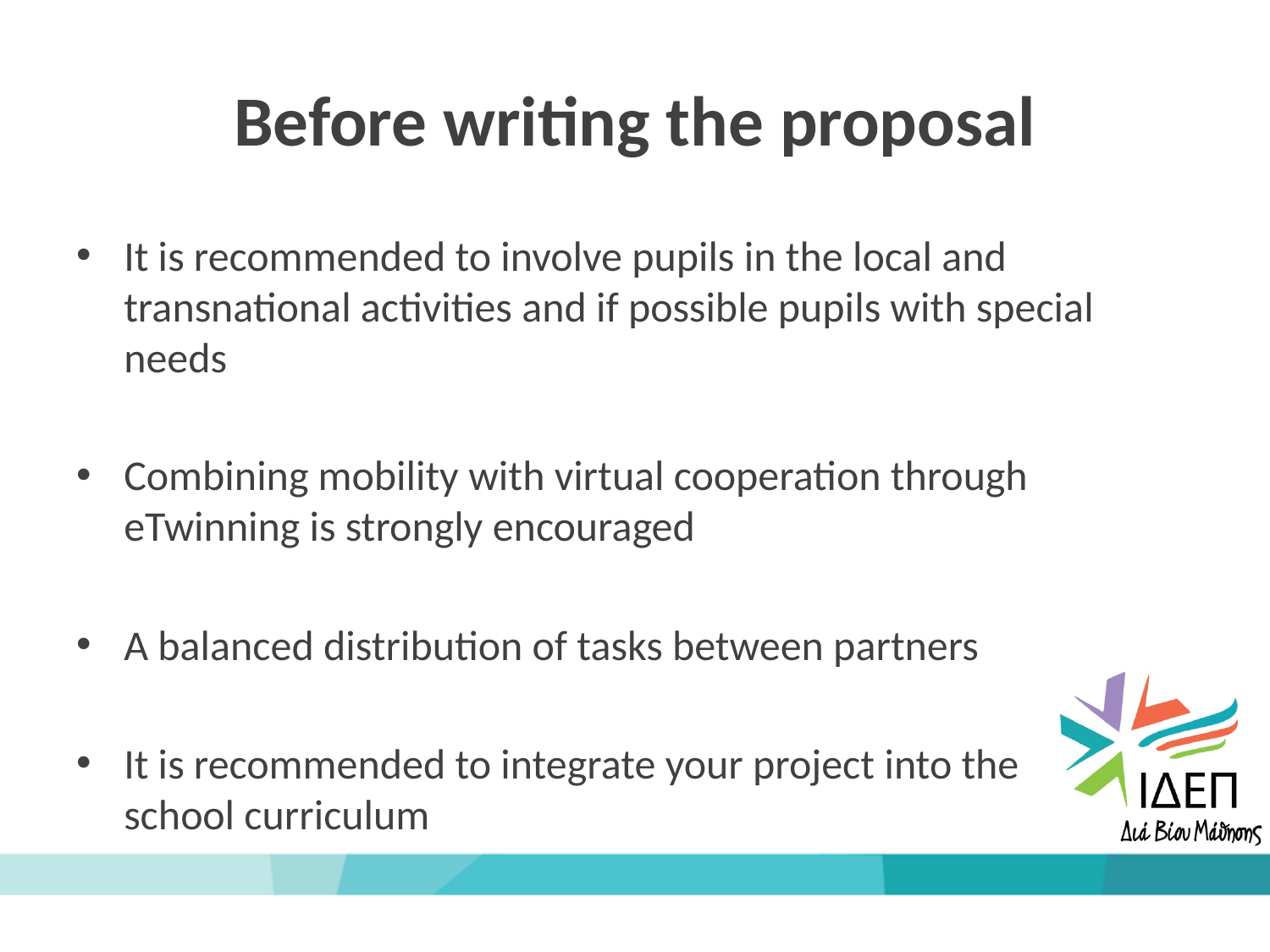

# Before writing the proposal
It is recommended to involve pupils in the local and transnational activities and if possible pupils with special needs

Combining mobility with virtual cooperation through eTwinning is strongly encouraged

A balanced distribution of tasks between partners

It is recommended to integrate your project into the school curriculum